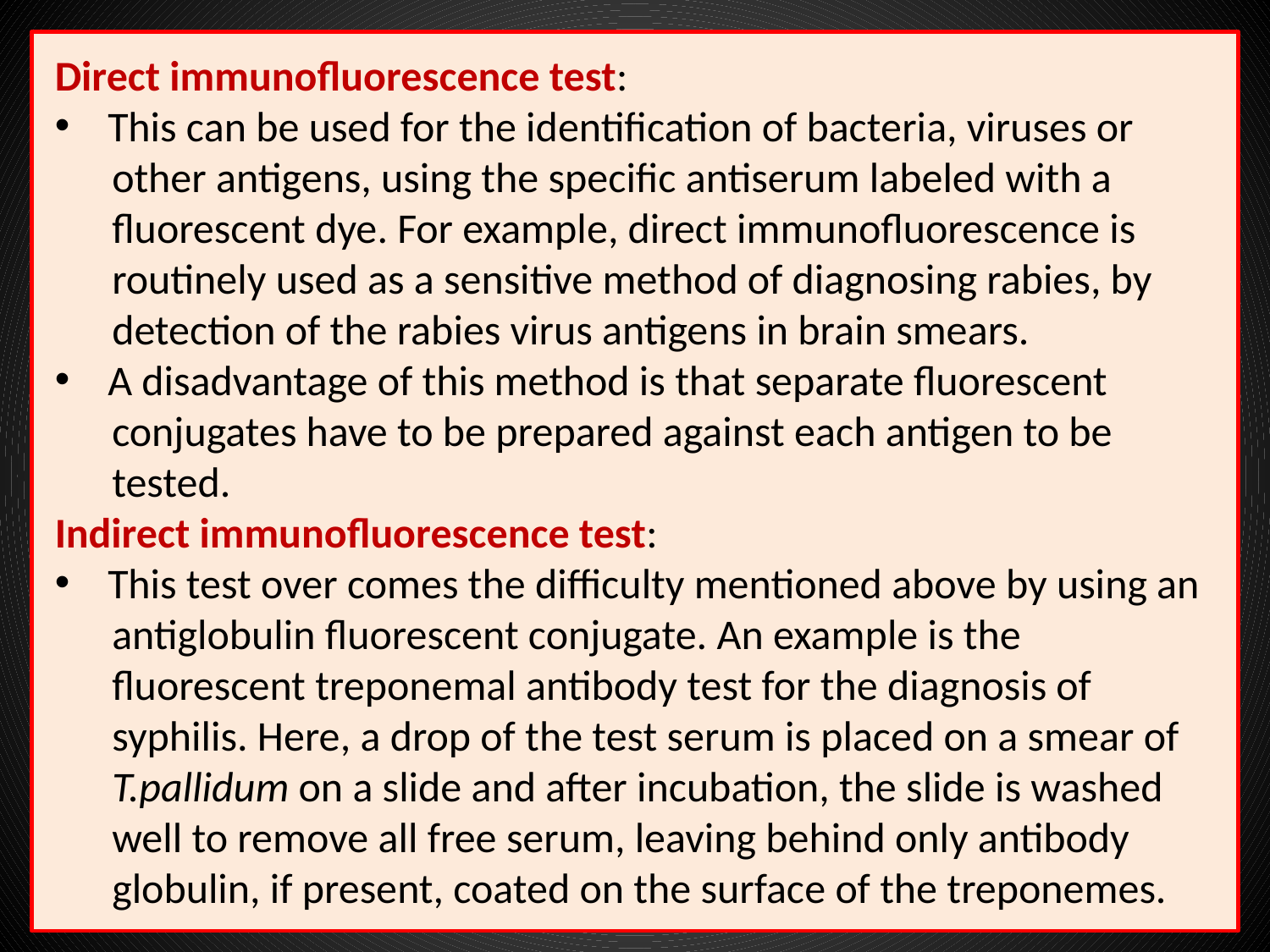

Direct immunofluorescence test:
    This can be used for the identification of bacteria, viruses or
      other antigens, using the specific antiserum labeled with a
      fluorescent dye. For example, direct immunofluorescence is
      routinely used as a sensitive method of diagnosing rabies, by
      detection of the rabies virus antigens in brain smears.
    A disadvantage of this method is that separate fluorescent
      conjugates have to be prepared against each antigen to be
      tested.
Indirect immunofluorescence test:
    This test over comes the difficulty mentioned above by using an
      antiglobulin fluorescent conjugate. An example is the
      fluorescent treponemal antibody test for the diagnosis of
      syphilis. Here, a drop of the test serum is placed on a smear of
      T.pallidum on a slide and after incubation, the slide is washed
      well to remove all free serum, leaving behind only antibody
      globulin, if present, coated on the surface of the treponemes.